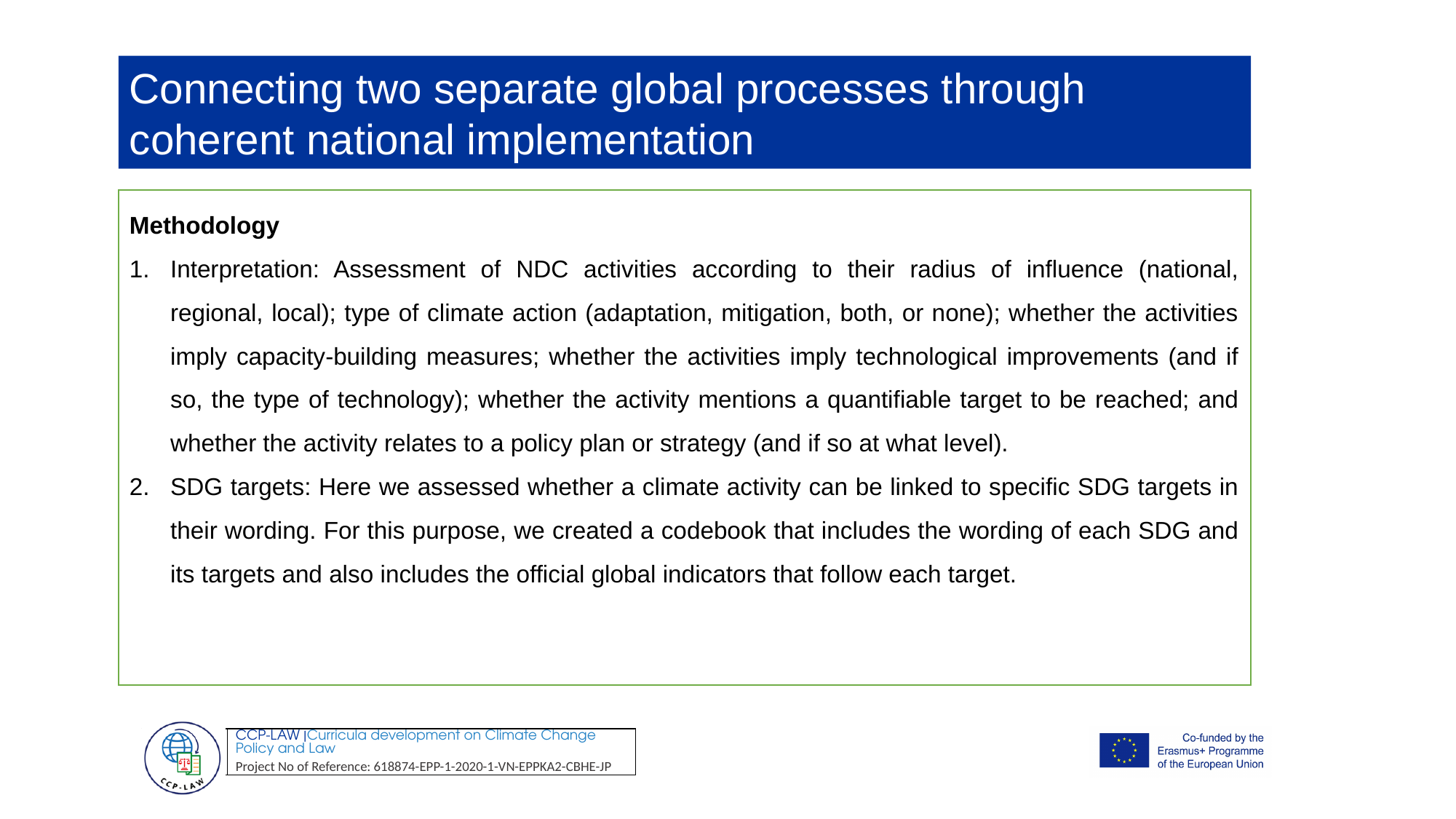

Connecting two separate global processes through coherent national implementation
Methodology
Interpretation: Assessment of NDC activities according to their radius of influence (national, regional, local); type of climate action (adaptation, mitigation, both, or none); whether the activities imply capacity-building measures; whether the activities imply technological improvements (and if so, the type of technology); whether the activity mentions a quantifiable target to be reached; and whether the activity relates to a policy plan or strategy (and if so at what level).
SDG targets: Here we assessed whether a climate activity can be linked to specific SDG targets in their wording. For this purpose, we created a codebook that includes the wording of each SDG and its targets and also includes the official global indicators that follow each target.